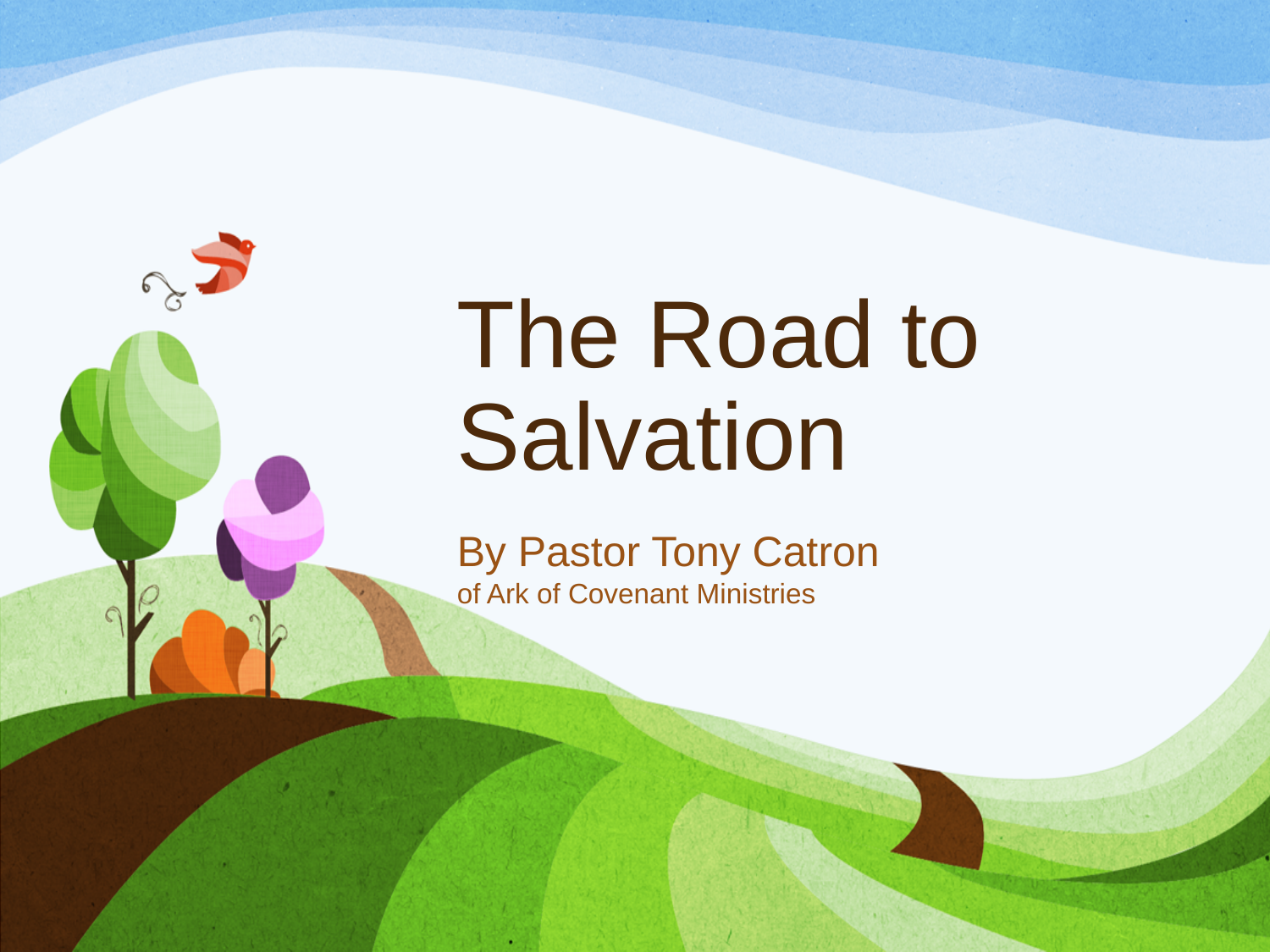

# The Road to Salvation
By Pastor Tony Catron
of Ark of Covenant Ministries